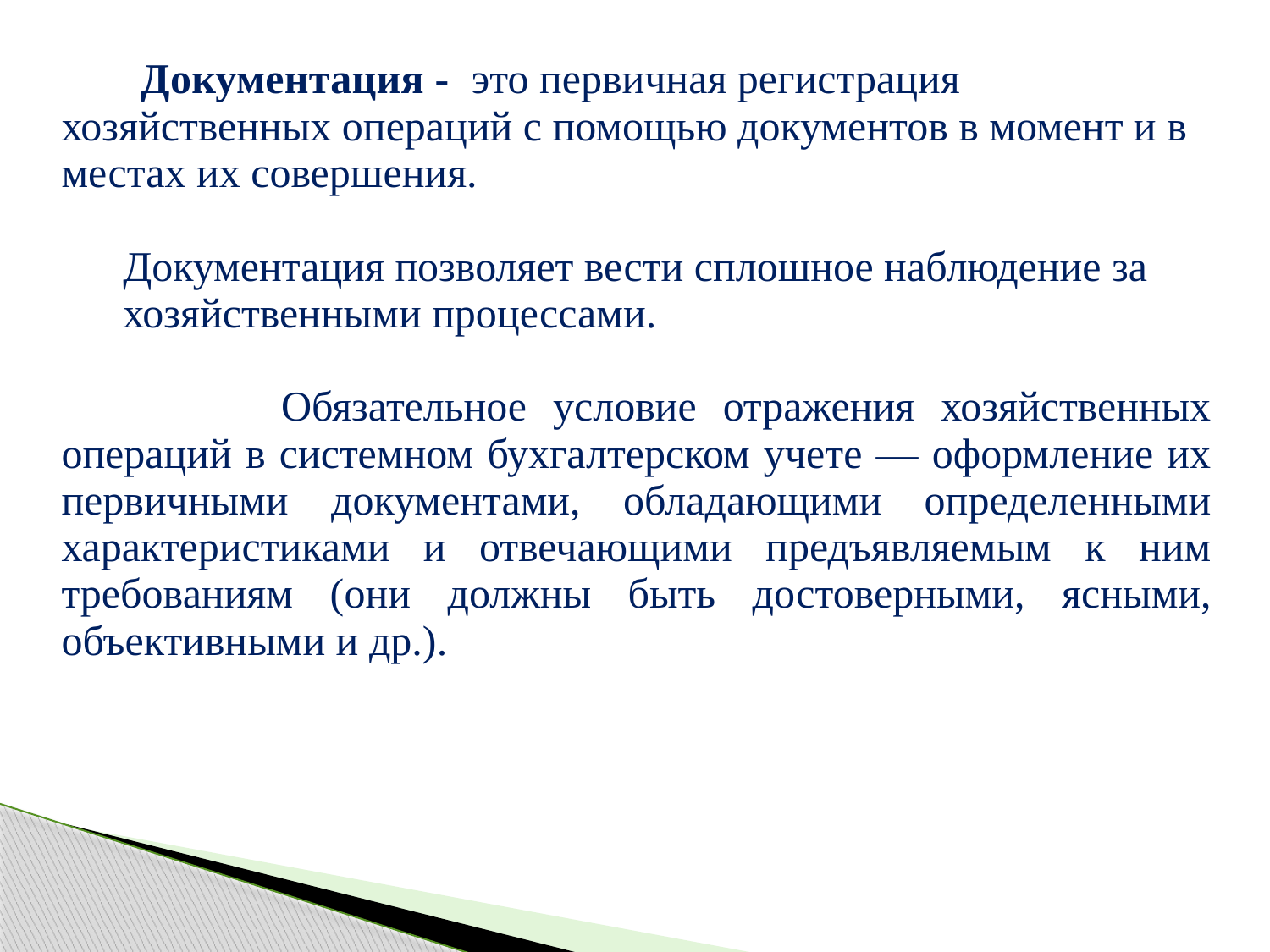

| Документация - это первичная регистрация хозяйственных операций с помощью документов в момент и в местах их совершения. Документация позволяет вести сплошное наблюдение за хозяйственными процессами. Обязательное условие отражения хозяйственных операций в системном бухгалтерском учете — оформление их первичными документами, обладающими определенными характеристиками и отвечающими предъявляемым к ним требованиям (они должны быть достоверными, ясными, объективными и др.). |
| --- |